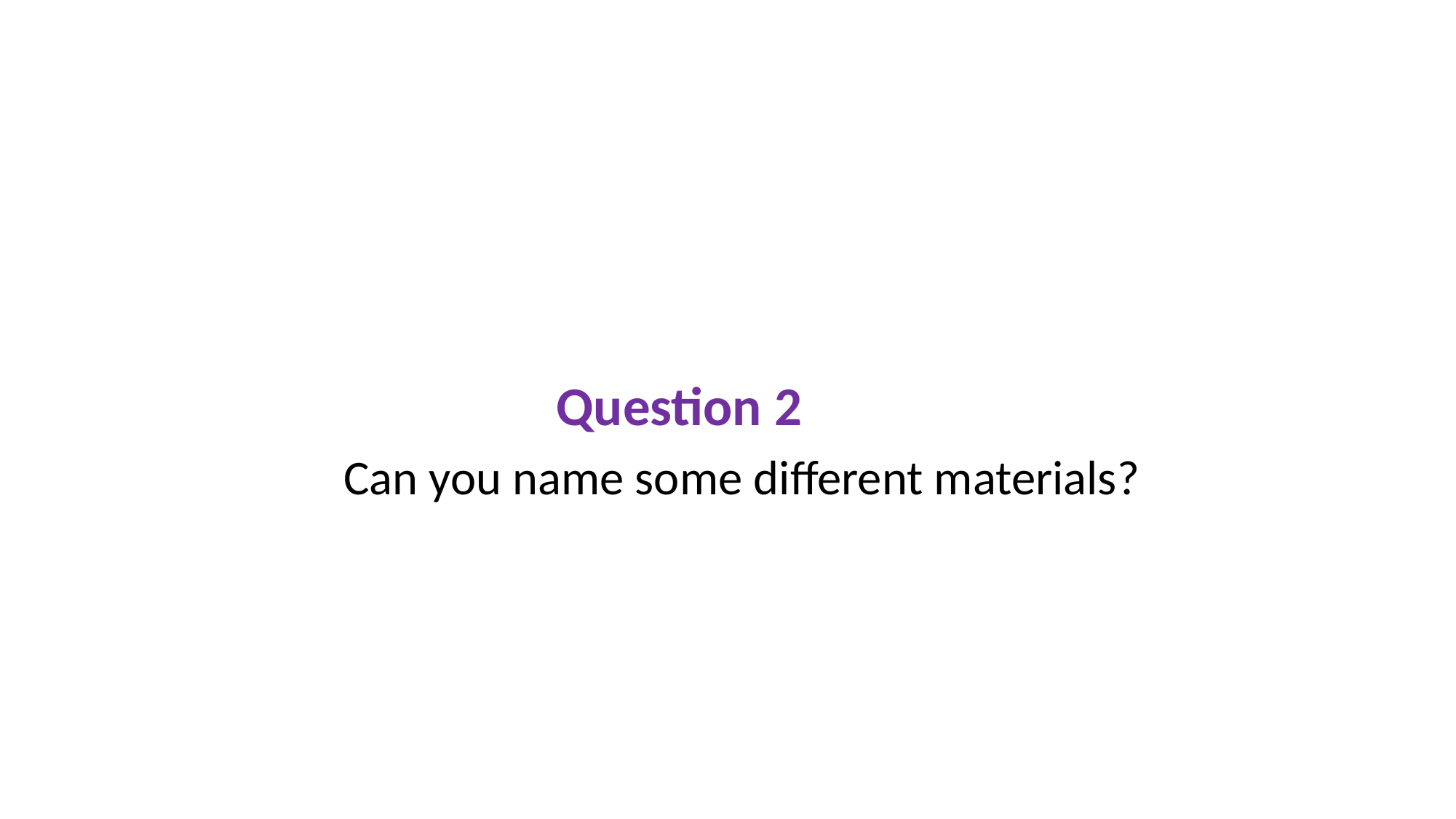

#

                                    Question 2
                        Can you name some different materials?